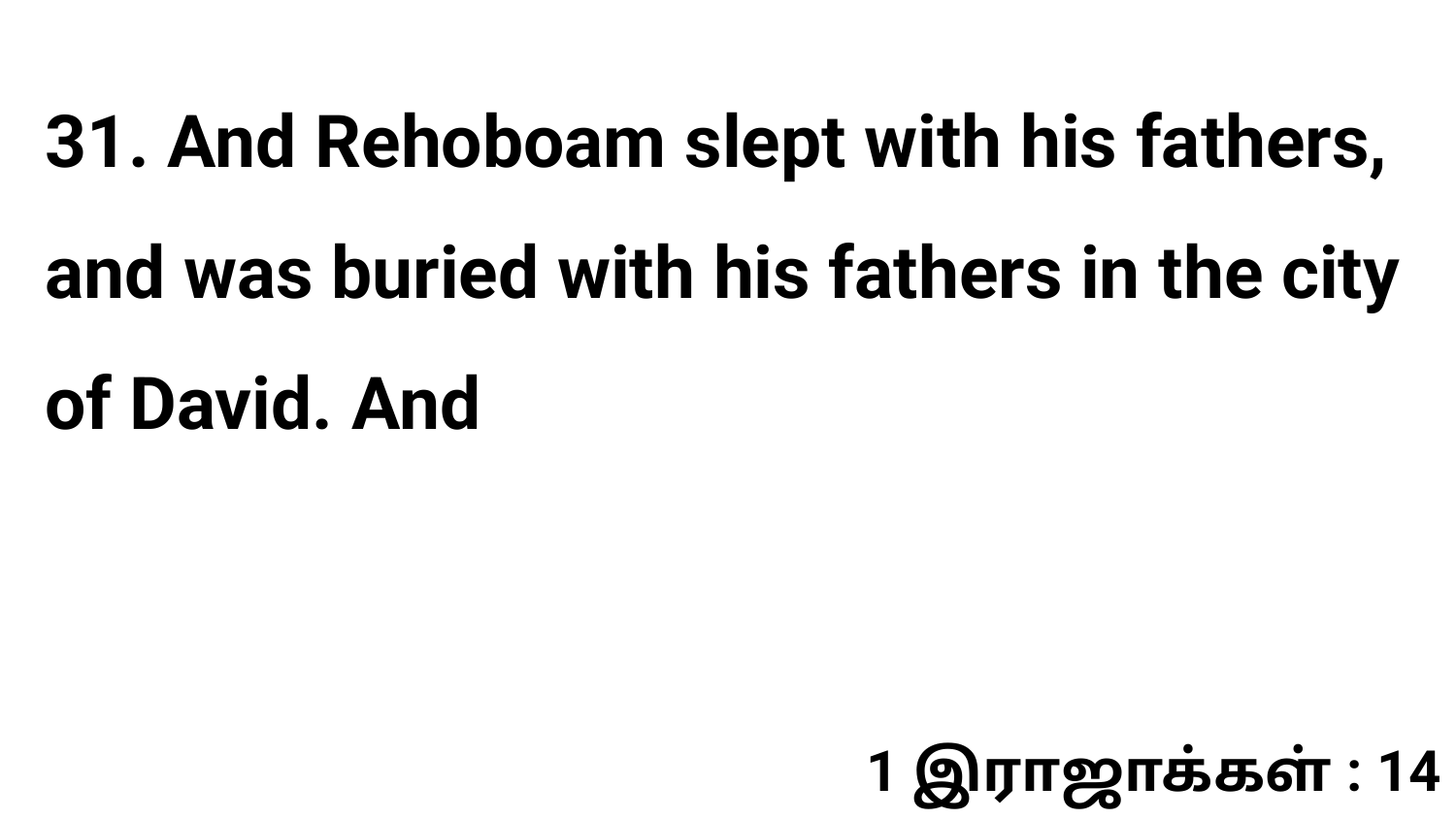

31. And Rehoboam slept with his fathers, and was buried with his fathers in the city of David. And
1 இராஜாக்கள் : 14